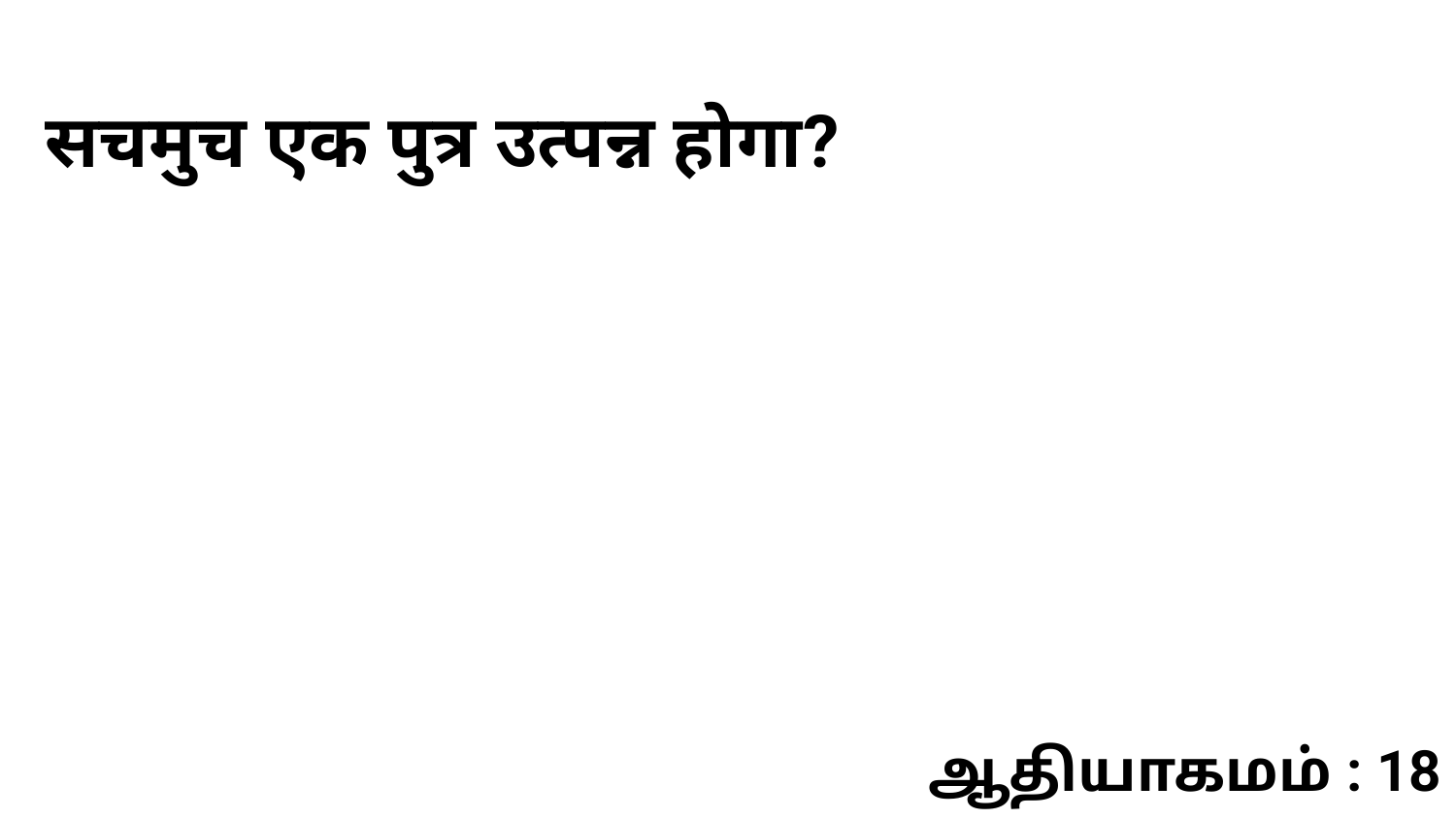

सचमुच एक पुत्र उत्पन्न होगा?
ஆதியாகமம் : 18